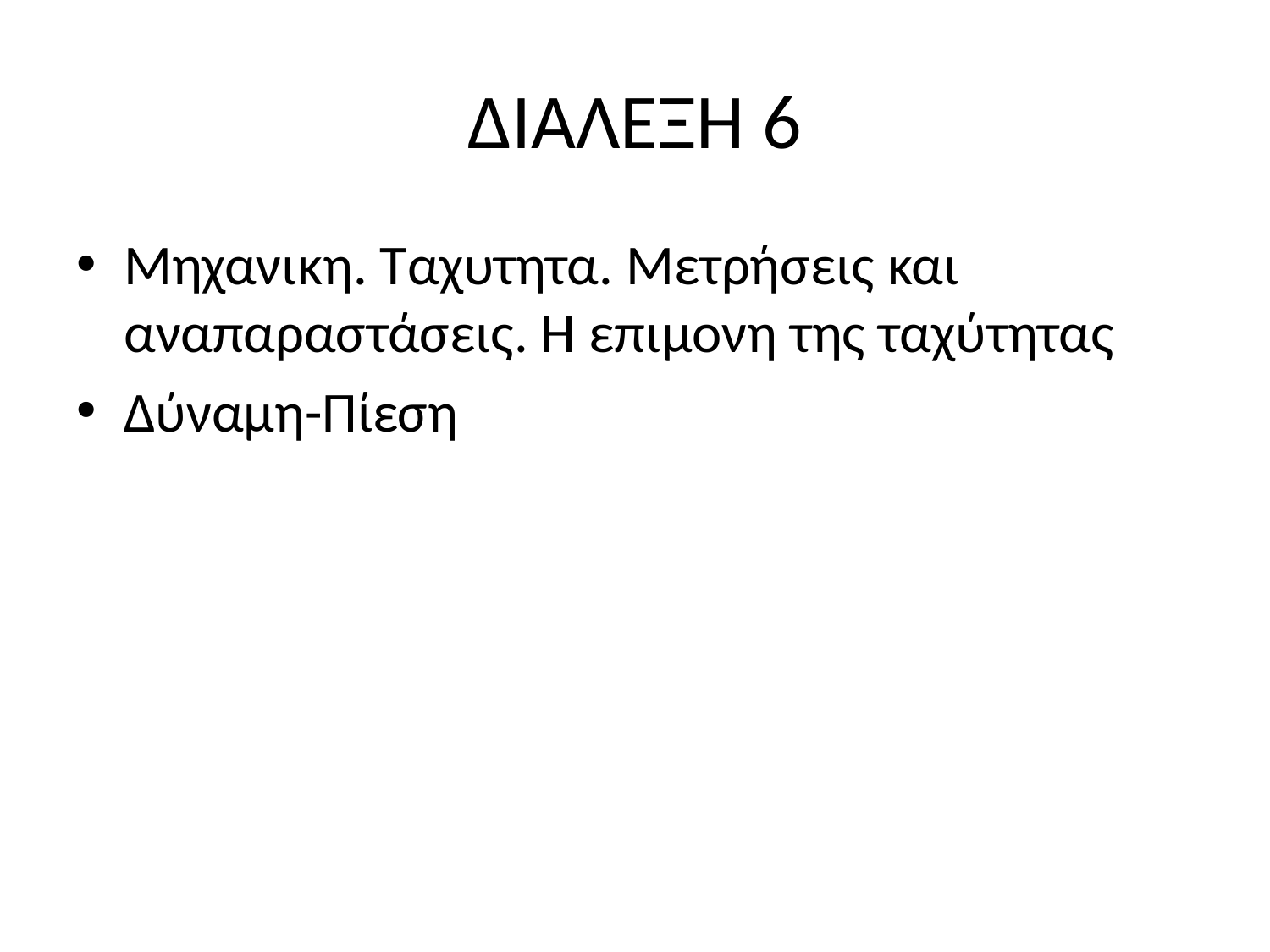

# ΔΙΑΛΕΞΗ 6
Μηχανικη. Ταχυτητα. Μετρήσεις και αναπαραστάσεις. Η επιμονη της ταχύτητας
Δύναμη-Πίεση